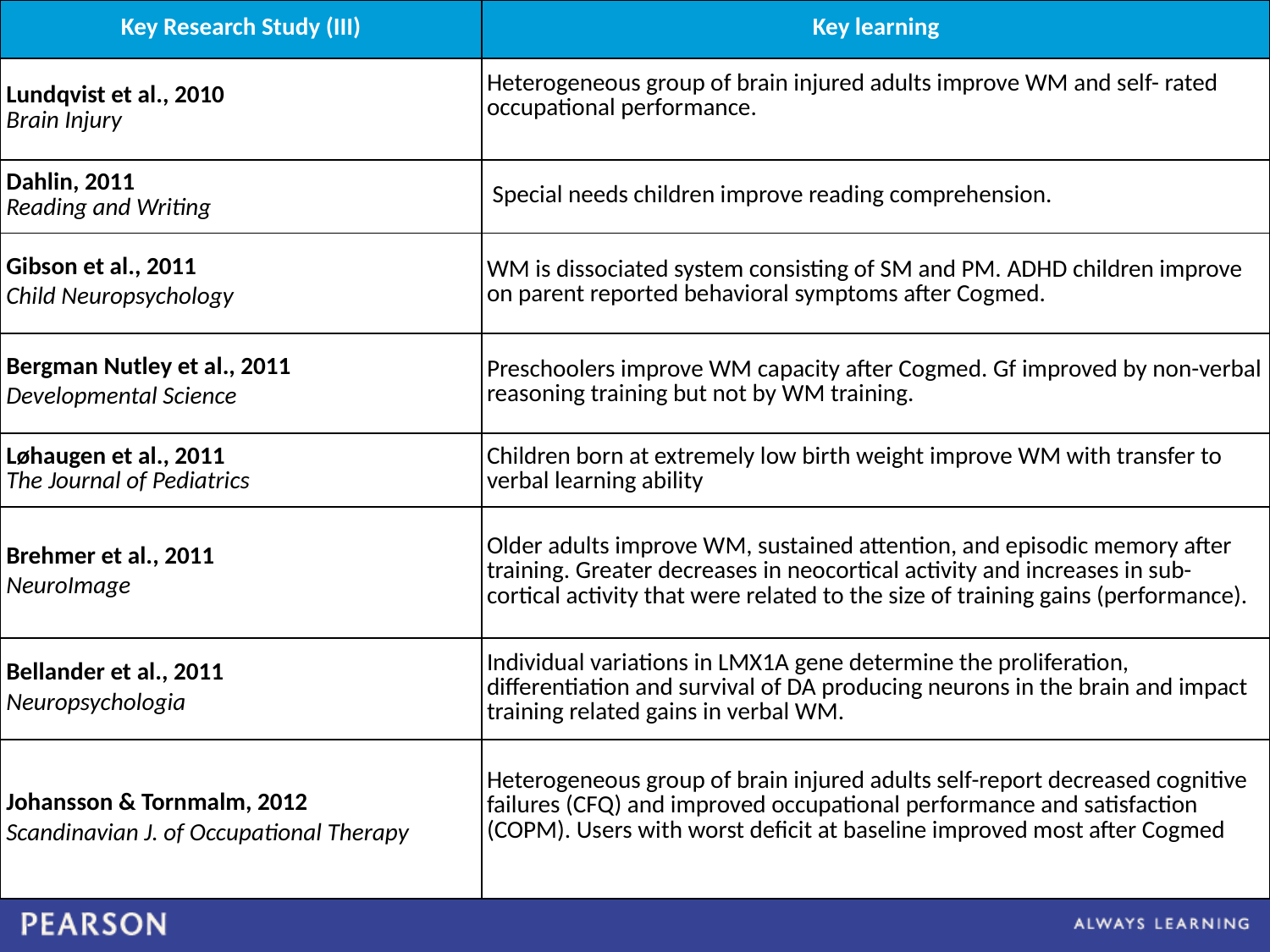

| Key Research Study (III) | Key learning |
| --- | --- |
| Lundqvist et al., 2010 Brain Injury | Heterogeneous group of brain injured adults improve WM and self- rated occupational performance. |
| Dahlin, 2011 Reading and Writing | Special needs children improve reading comprehension. |
| Gibson et al., 2011 Child Neuropsychology | WM is dissociated system consisting of SM and PM. ADHD children improve on parent reported behavioral symptoms after Cogmed. |
| Bergman Nutley et al., 2011 Developmental Science | Preschoolers improve WM capacity after Cogmed. Gf improved by non-verbal reasoning training but not by WM training. |
| Løhaugen et al., 2011 The Journal of Pediatrics | Children born at extremely low birth weight improve WM with transfer to verbal learning ability |
| Brehmer et al., 2011 NeuroImage | Older adults improve WM, sustained attention, and episodic memory after training. Greater decreases in neocortical activity and increases in sub-cortical activity that were related to the size of training gains (performance). |
| Bellander et al., 2011 Neuropsychologia | Individual variations in LMX1A gene determine the proliferation, differentiation and survival of DA producing neurons in the brain and impact training related gains in verbal WM. |
| Johansson & Tornmalm, 2012 Scandinavian J. of Occupational Therapy | Heterogeneous group of brain injured adults self-report decreased cognitive failures (CFQ) and improved occupational performance and satisfaction (COPM). Users with worst deficit at baseline improved most after Cogmed |